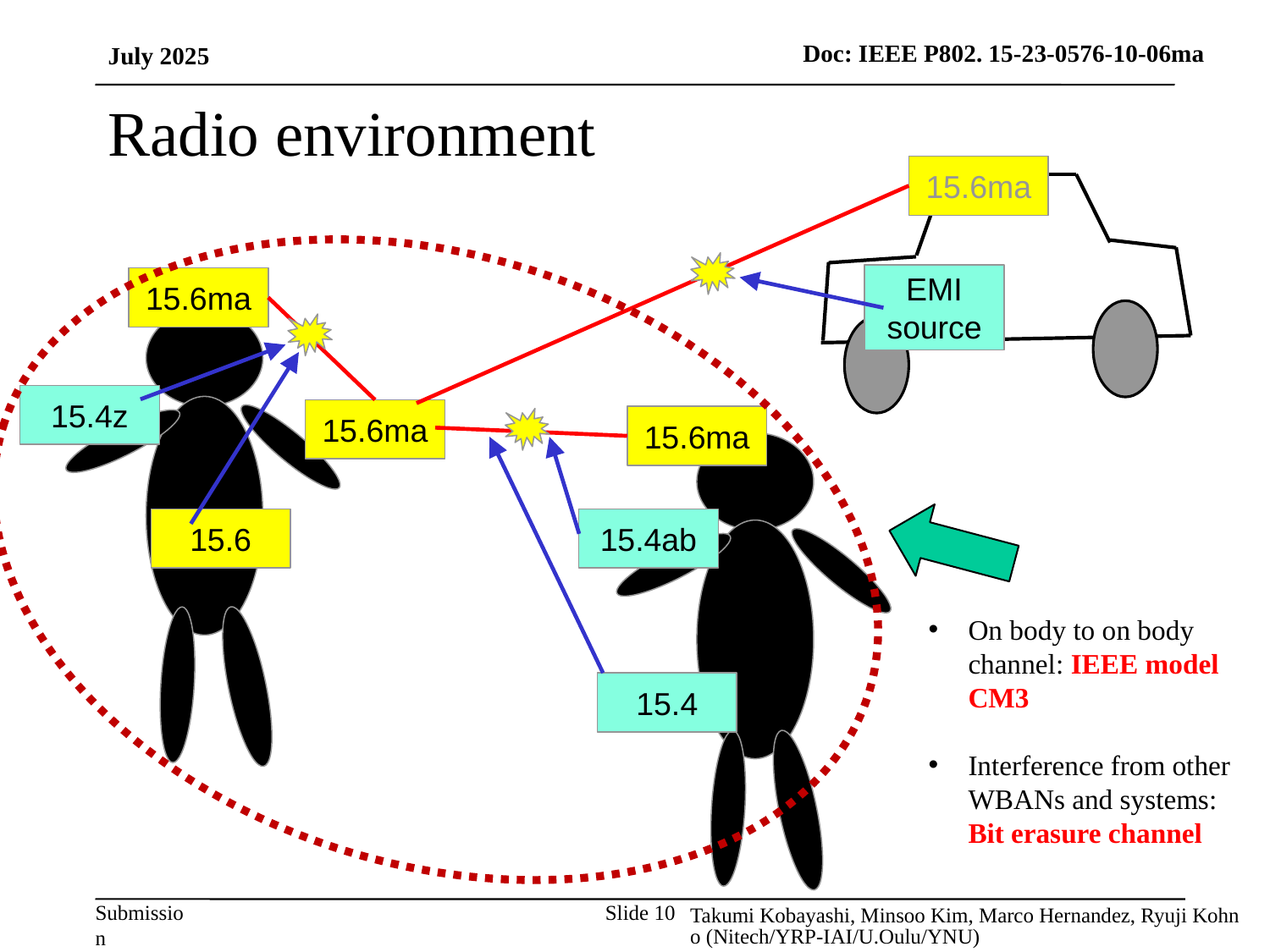

July 2025
# Radio environment
15.6ma

EMI source
15.6ma

15.4z
15.6ma
15.6ma

15.6
15.4ab

On body to on body channel: IEEE model CM3

Interference from other WBANs and systems: Bit erasure channel
15.4
Takumi Kobayashi, Minsoo Kim, Marco Hernandez, Ryuji Kohno (Nitech/YRP-IAI/U.Oulu/YNU)
Slide 10